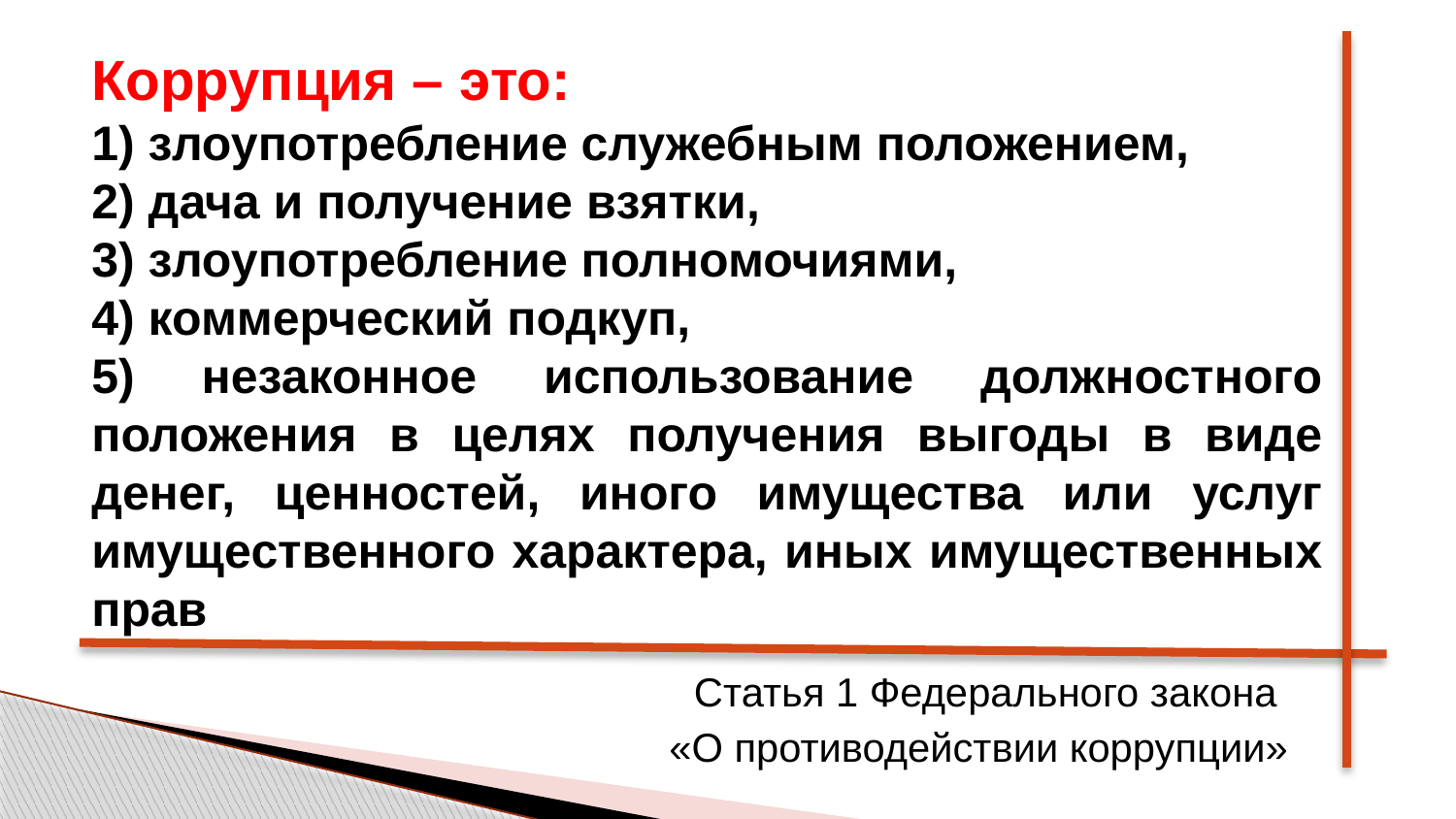

Коррупция – это:
1) злоупотребление служебным положением,
2) дача и получение взятки,
3) злоупотребление полномочиями,
4) коммерческий подкуп,
5) незаконное использование должностного положения в целях получения выгоды в виде денег, ценностей, иного имущества или услуг имущественного характера, иных имущественных прав
Статья 1 Федерального закона
«О противодействии коррупции»